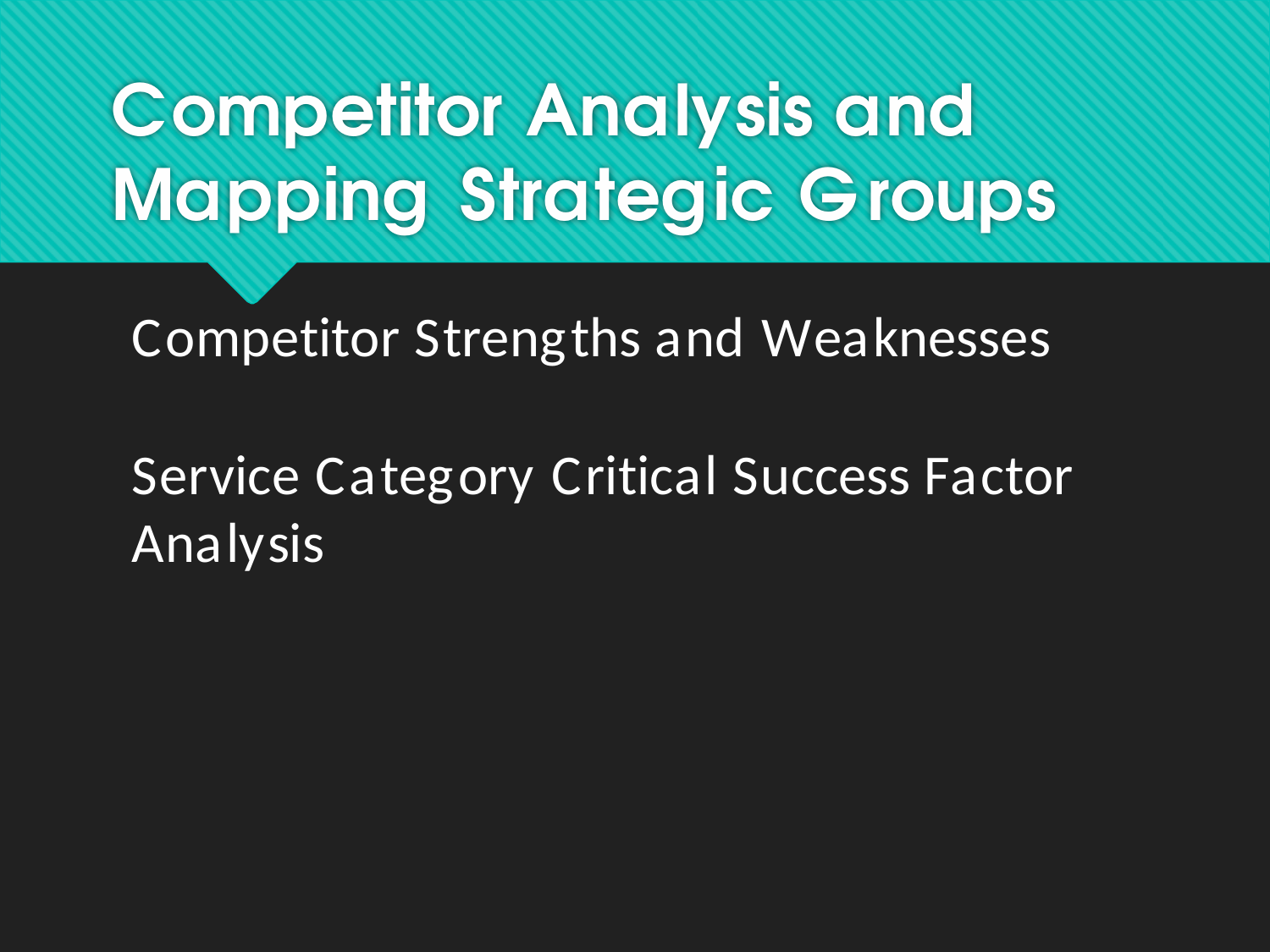

# Competitor Analysis and Mapping Strategic Groups
Competitor Strengths and Weaknesses

Service Category Critical Success Factor Analysis